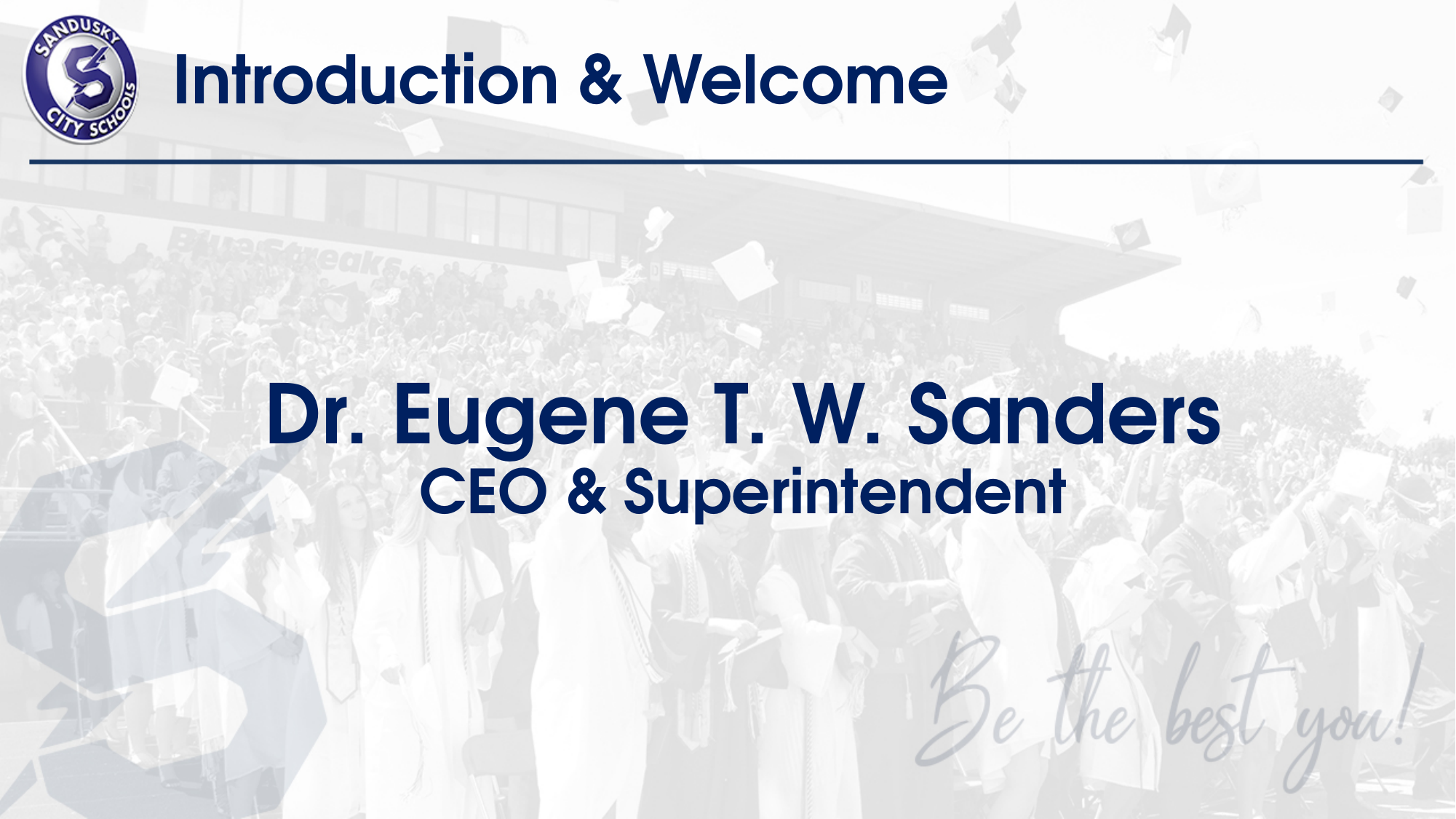

# Introduction & Welcome
Dr. Eugene T. W. Sanders
CEO & Superintendent